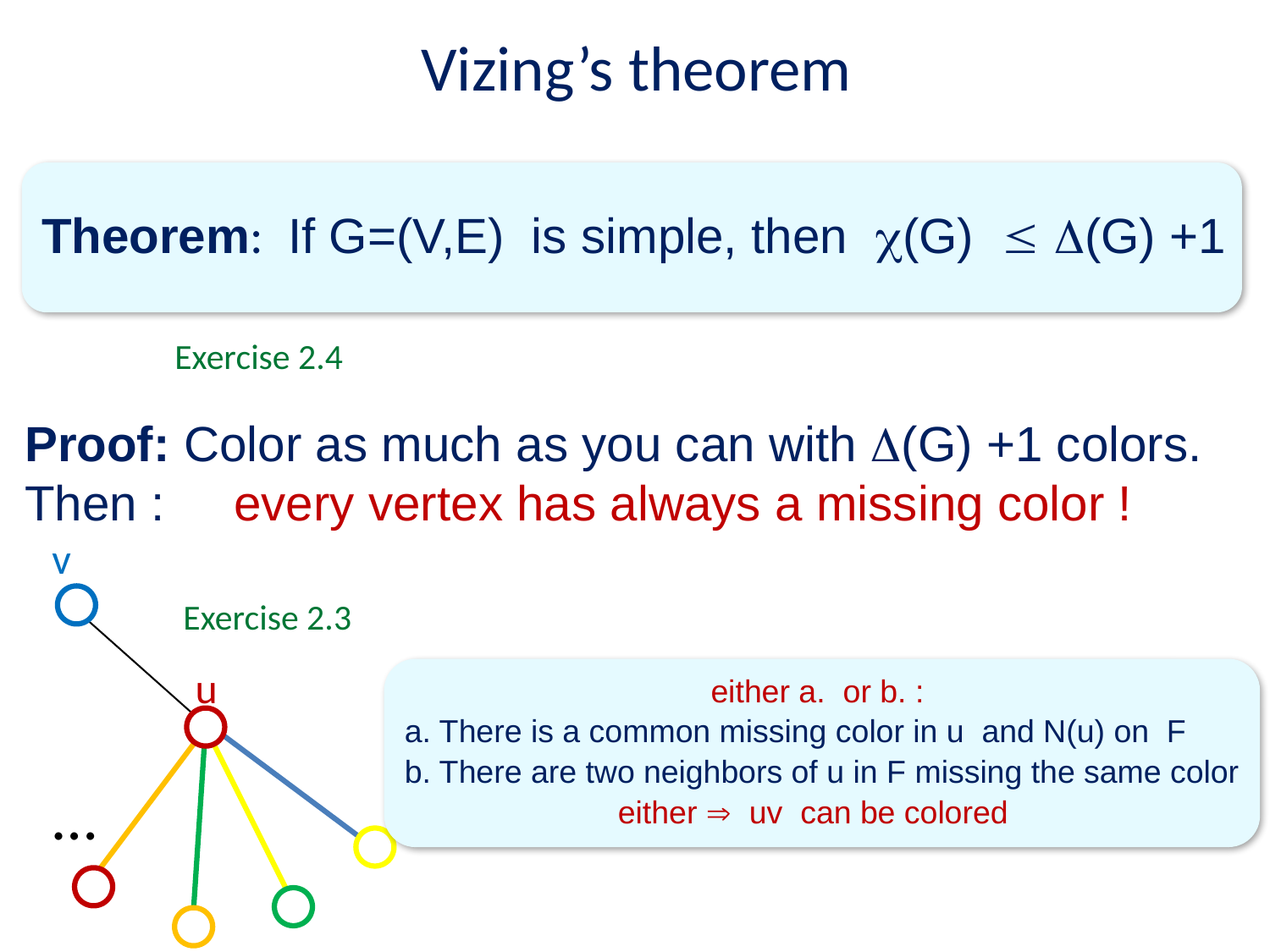

# Vizing’s theorem
Theorem:  If G=(V,E)  is simple, then  χ(G)  ≤ Δ(G) +1
Exercise 2.4
  Proof: Color as much as you can with Δ(G) +1 colors.
  Then :     every vertex has always a missing color !

v

Exercise 2.3
u
either a.  or b. :
a. There is a common missing color in u  and N(u) on  F
b. There are two neighbors of u in F missing the same color
                        either ⇒  uv  can be colored

…